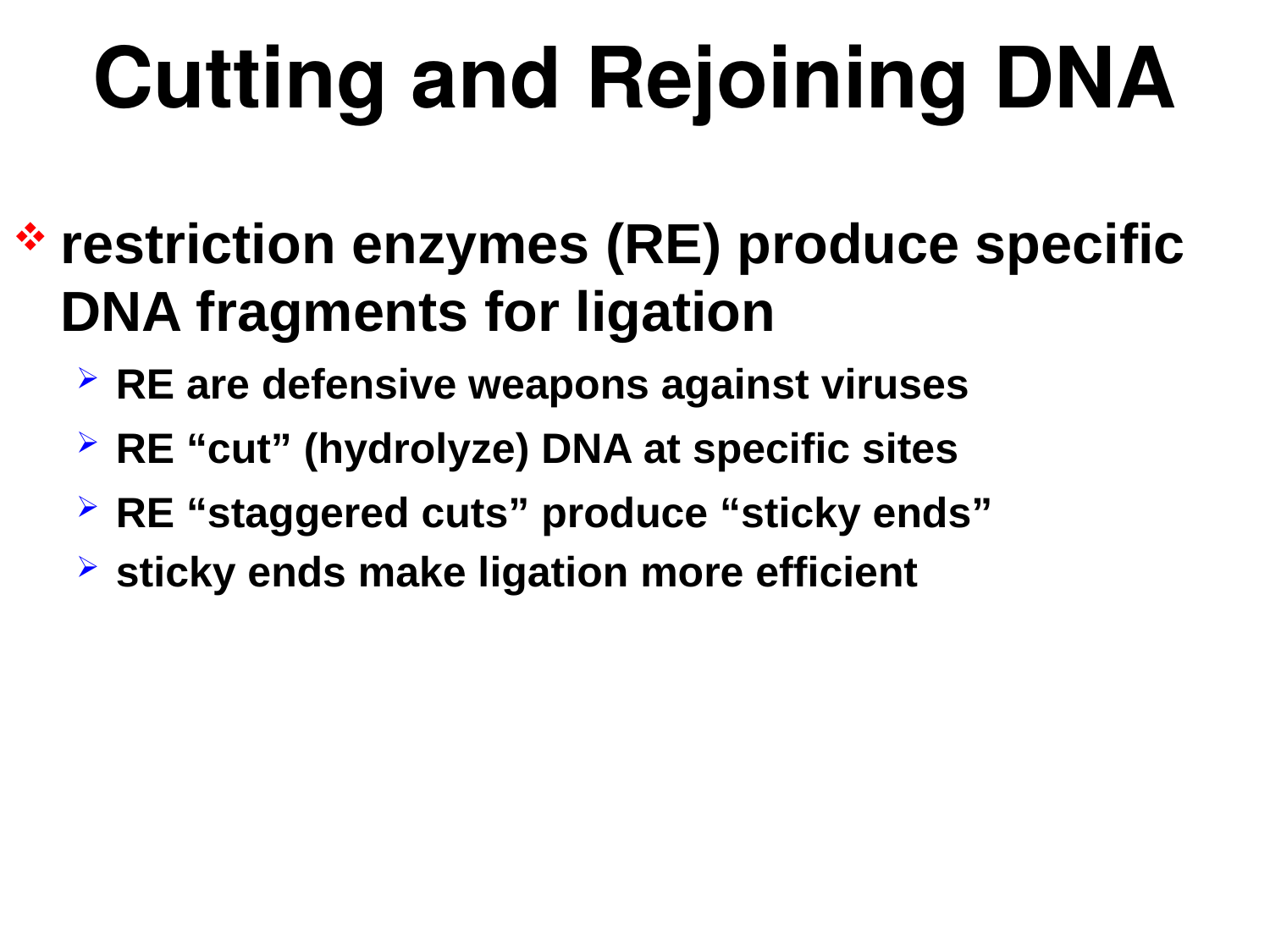

# Cutting and Rejoining DNA
restriction enzymes (RE) produce specific DNA fragments for ligation
RE are defensive weapons against viruses
RE “cut” (hydrolyze) DNA at specific sites
RE “staggered cuts” produce “sticky ends”
sticky ends make ligation more efficient